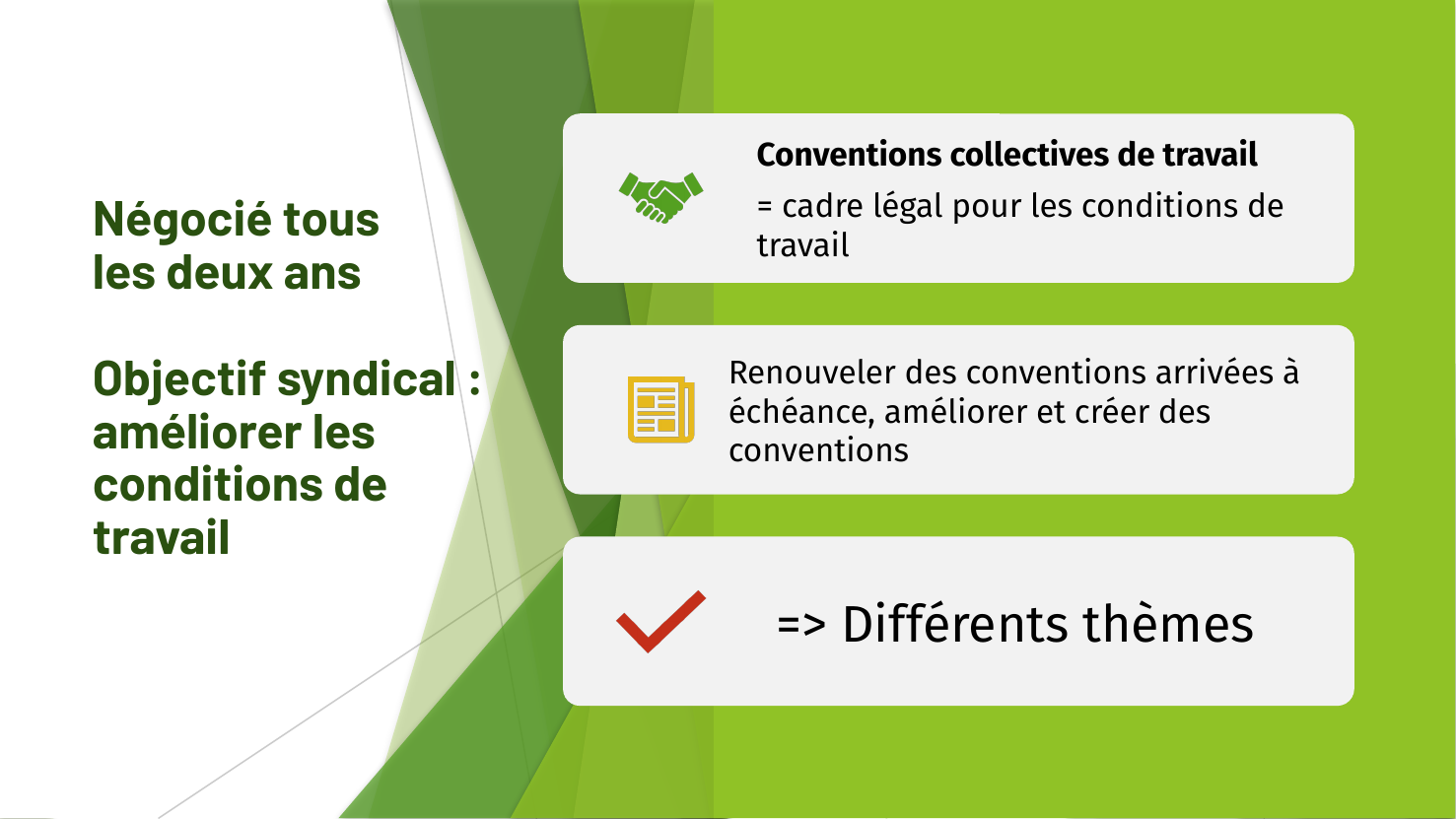

Conventions collectives de travail
= cadre légal pour les conditions de travail
Renouveler des conventions arrivées à échéance, améliorer et créer des conventions
=> Différents thèmes
# Négocié tous les deux ans Objectif syndical : améliorer les conditions de travail